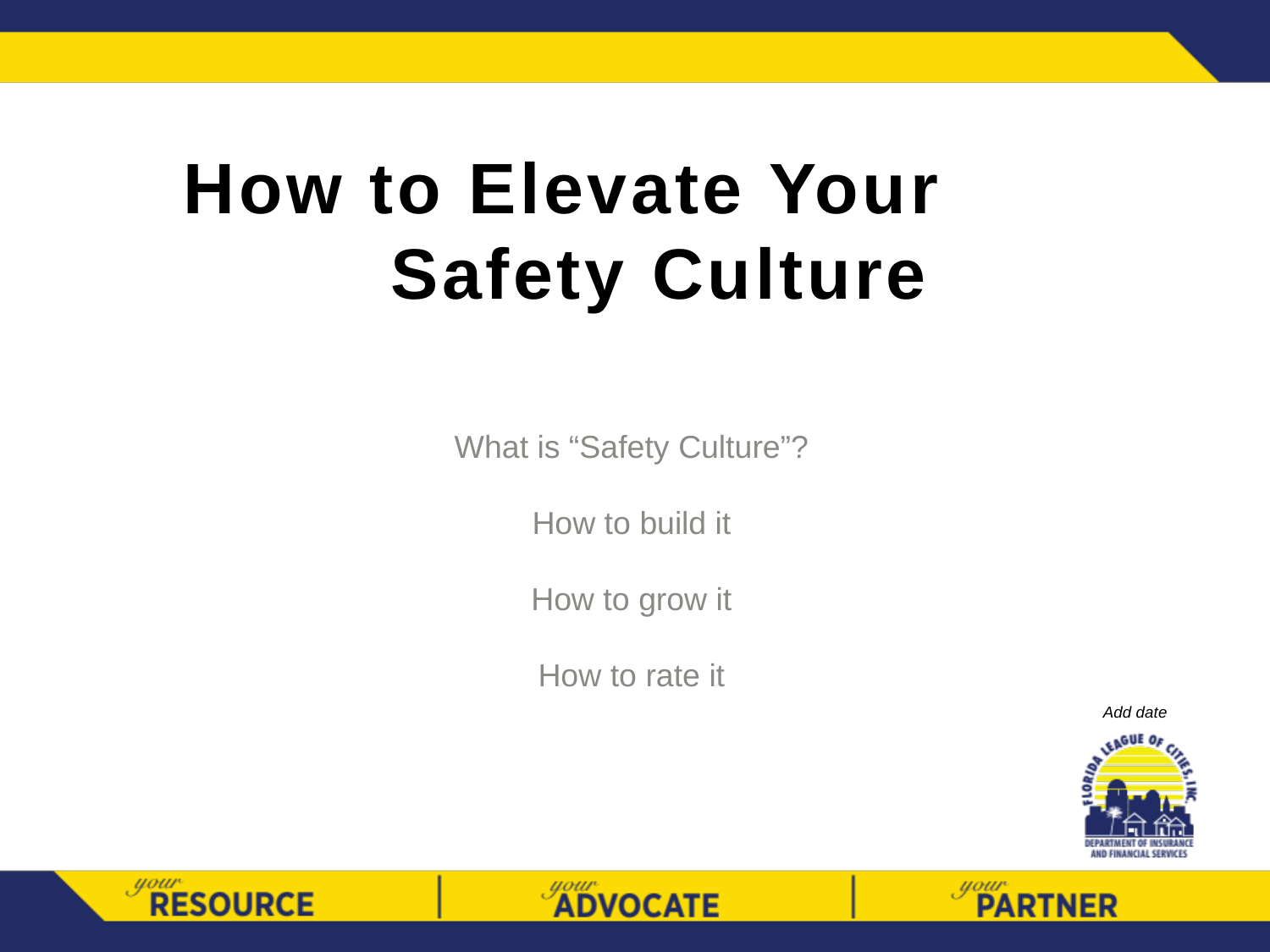

How to Elevate Your         Safety Culture

What is “Safety Culture”?

How to build it

How to grow it

How to rate it
Add date